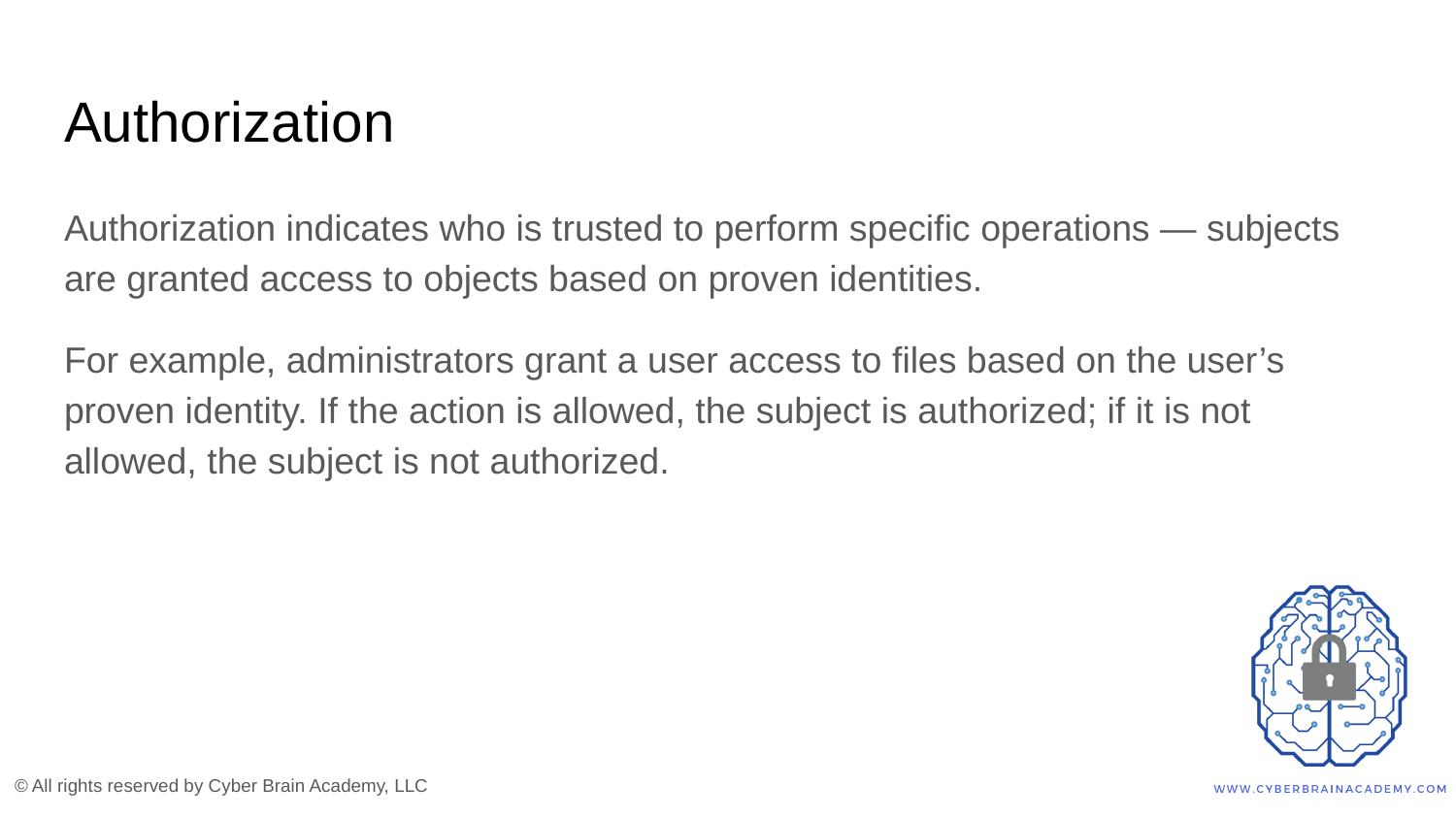

# Authorization
Authorization indicates who is trusted to perform specific operations — subjects are granted access to objects based on proven identities.
For example, administrators grant a user access to files based on the user’s proven identity. If the action is allowed, the subject is authorized; if it is not allowed, the subject is not authorized.